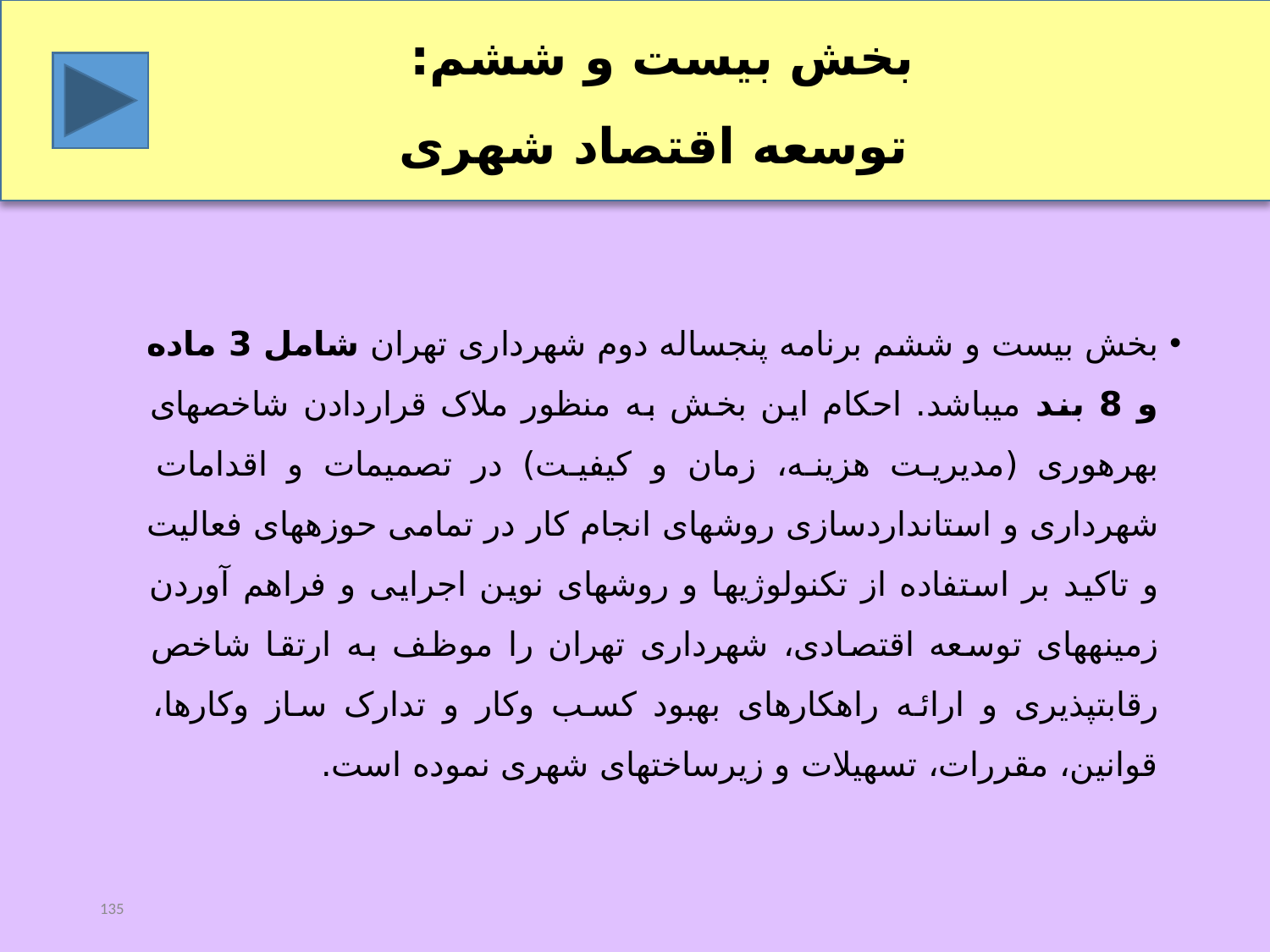

بخش بیست و ششم:
 توسعه اقتصاد شهری

بخش بیست و ششم برنامه پنج‏ساله دوم شهرداری تهران شامل 3 ماده و 8 بند می­باشد. احکام این بخش به منظور ملاک قراردادن شاخص­های بهره­وری (مدیریت هزینه، زمان و کیفیت) در تصمیمات و اقدامات شهرداری و استانداردسازی روش­های انجام کار در تمامی حوزه‏های فعالیت و تاکید بر استفاده از تکنولوژی­ها و روش­های نوین اجرایی و فراهم آوردن زمینه‏های توسعه اقتصادی، شهرداری تهران را موظف به ارتقا شاخص رقابت­پذیری و ارائه راهکارهای بهبود کسب ‏وکار و تدارک ساز ‏وکارها، قوانین، مقررات، تسهیلات و زیرساختهای شهری نموده است.
135